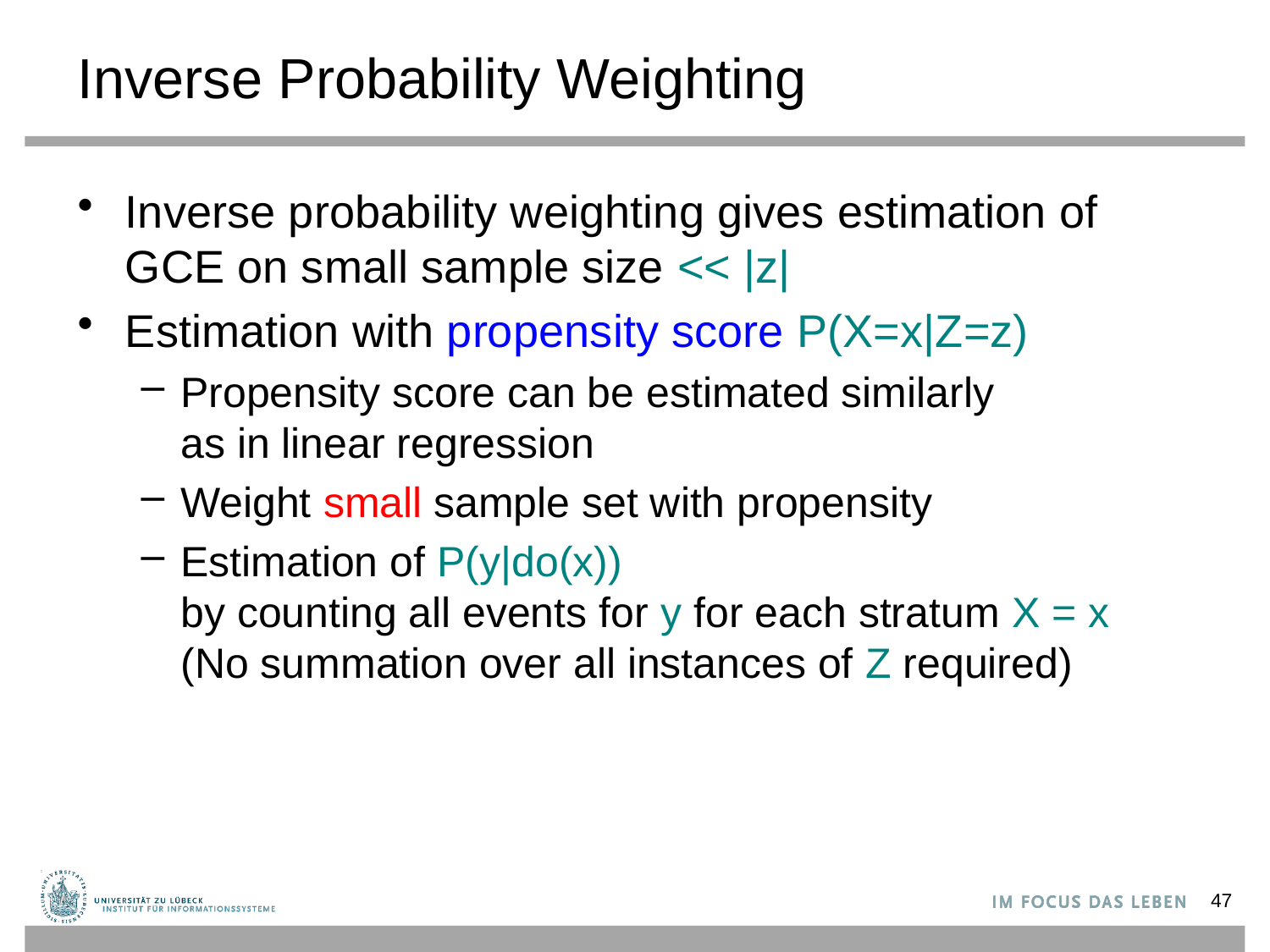

# Inverse Probability Weighting
Inverse probability weighting gives estimation of GCE on small sample size << |z|
Estimation with propensity score P(X=x|Z=z)
Propensity score can be estimated similarly
as in linear regression
Weight small sample set with propensity
Estimation of P(y|do(x))
by counting all events for y for each stratum X = x
(No summation over all instances of Z required)

47